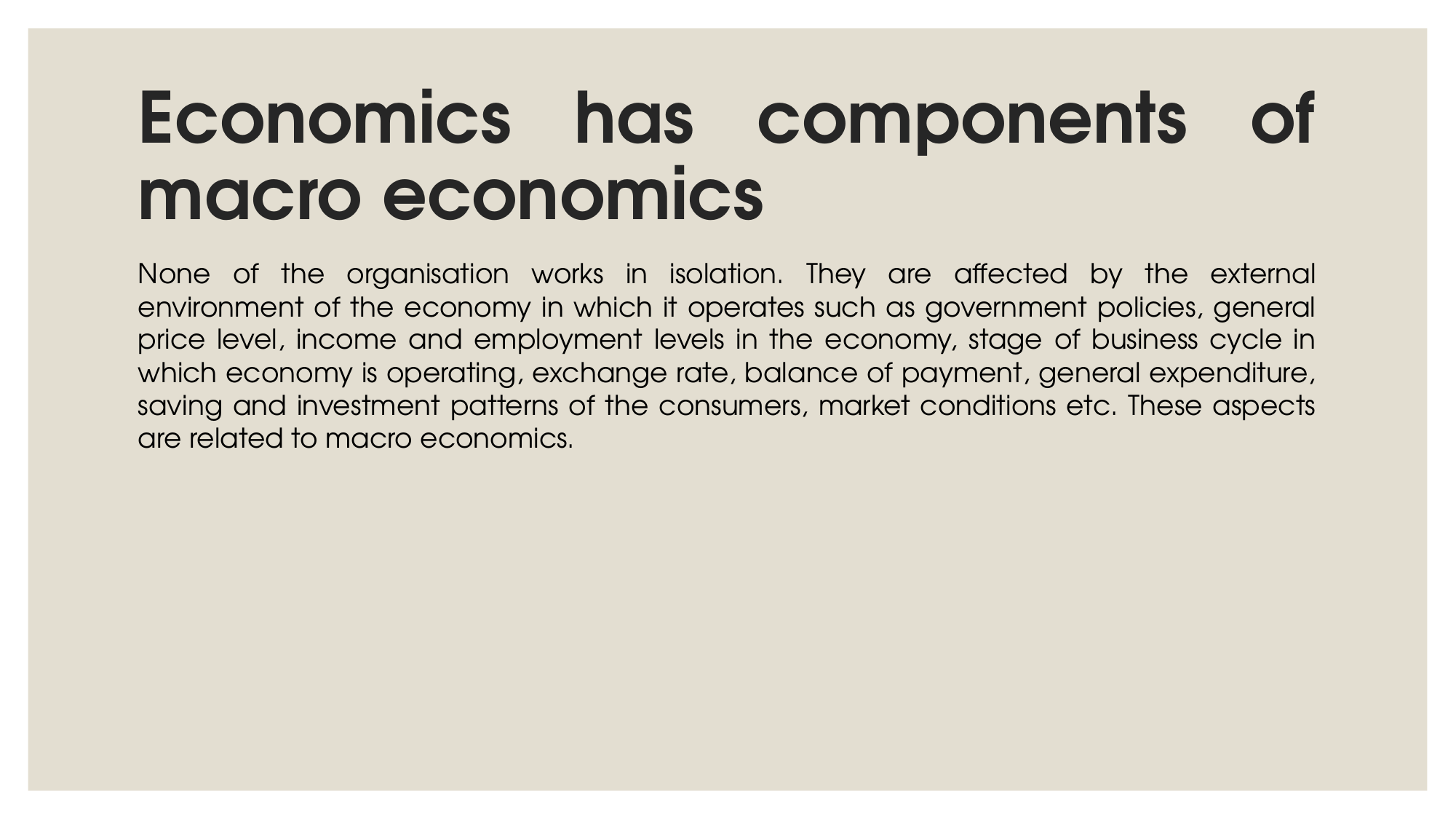

# Economics has components of macro economics
None of the organisation works in isolation. They are affected by the external environment of the economy in which it operates such as government policies, general price level, income and employment levels in the economy, stage of business cycle in which economy is operating, exchange rate, balance of payment, general expenditure, saving and investment patterns of the consumers, market conditions etc. These aspects are related to macro economics.